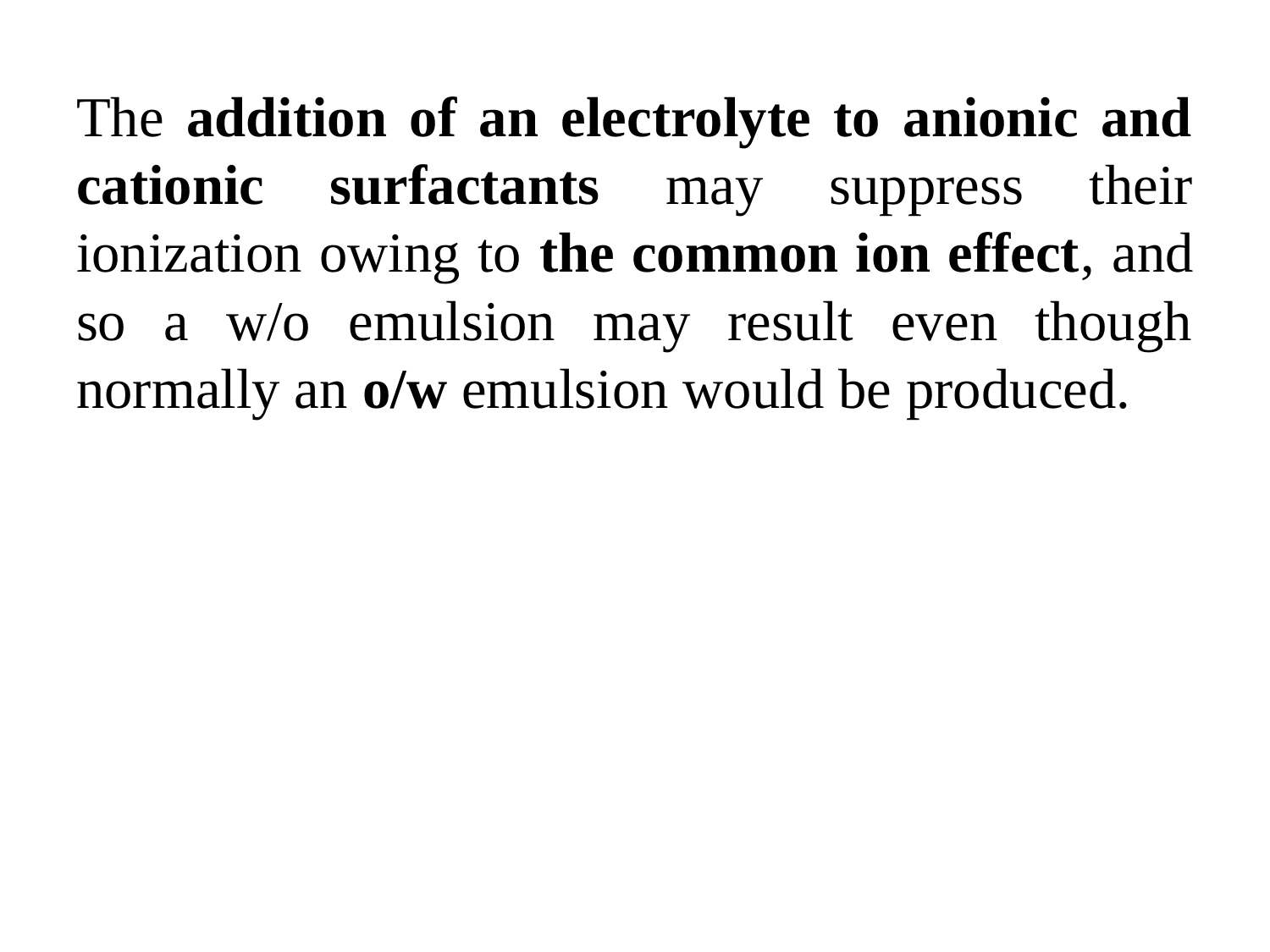

The addition of an electrolyte to anionic and cationic surfactants may suppress their ionization owing to the common ion effect, and so a w/o emulsion may result even though normally an o/w emulsion would be produced.